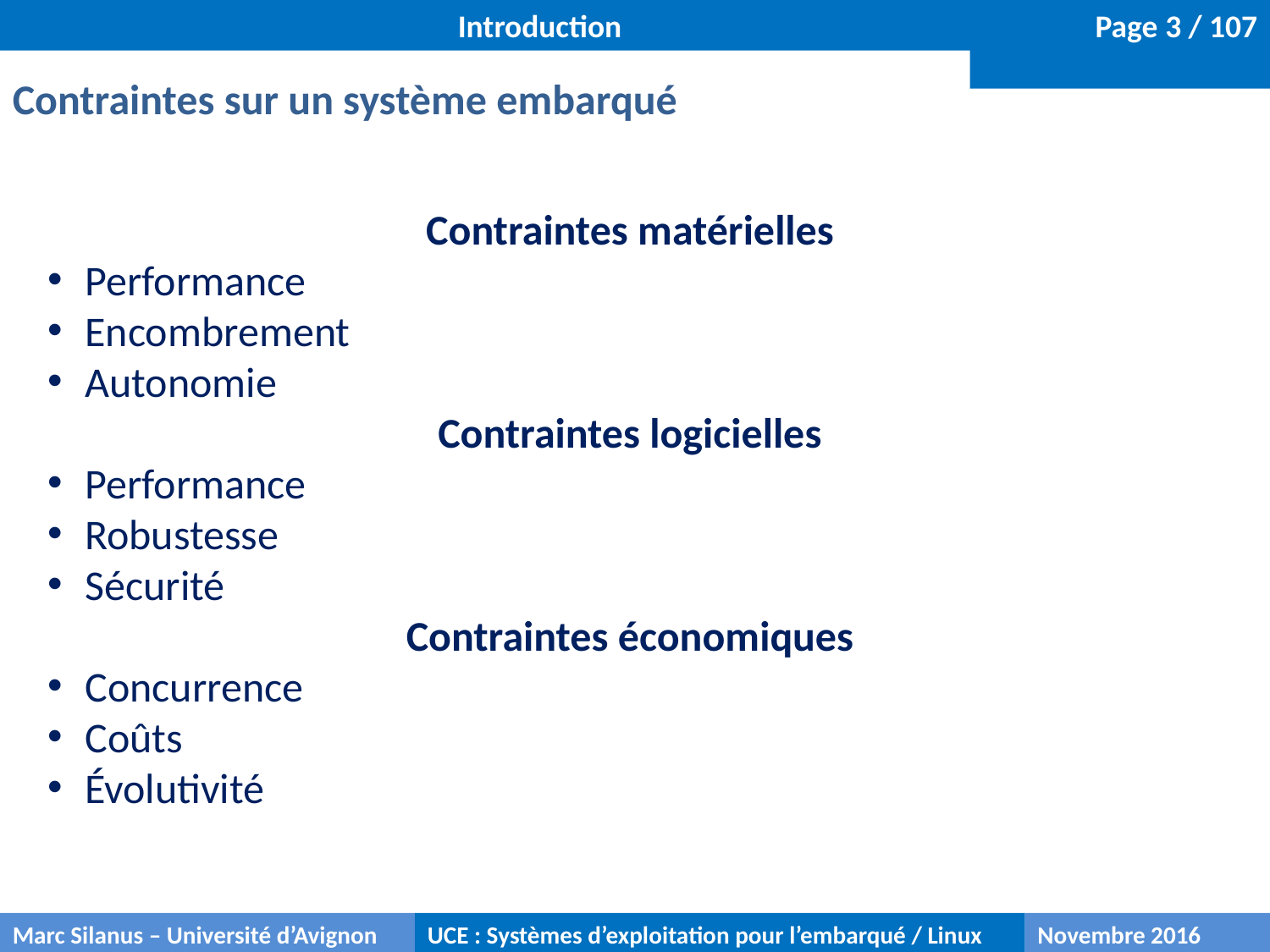

Introduction
Contraintes sur un système embarqué

Contraintes matérielles
Performance
Encombrement
Autonomie
Contraintes logicielles
Performance
Robustesse
Sécurité
Contraintes économiques
Concurrence
Coûts
Évolutivité
Marc Silanus – Université d’Avignon
UCE : Systèmes d’exploitation pour l’embarqué / Linux
Novembre 2016